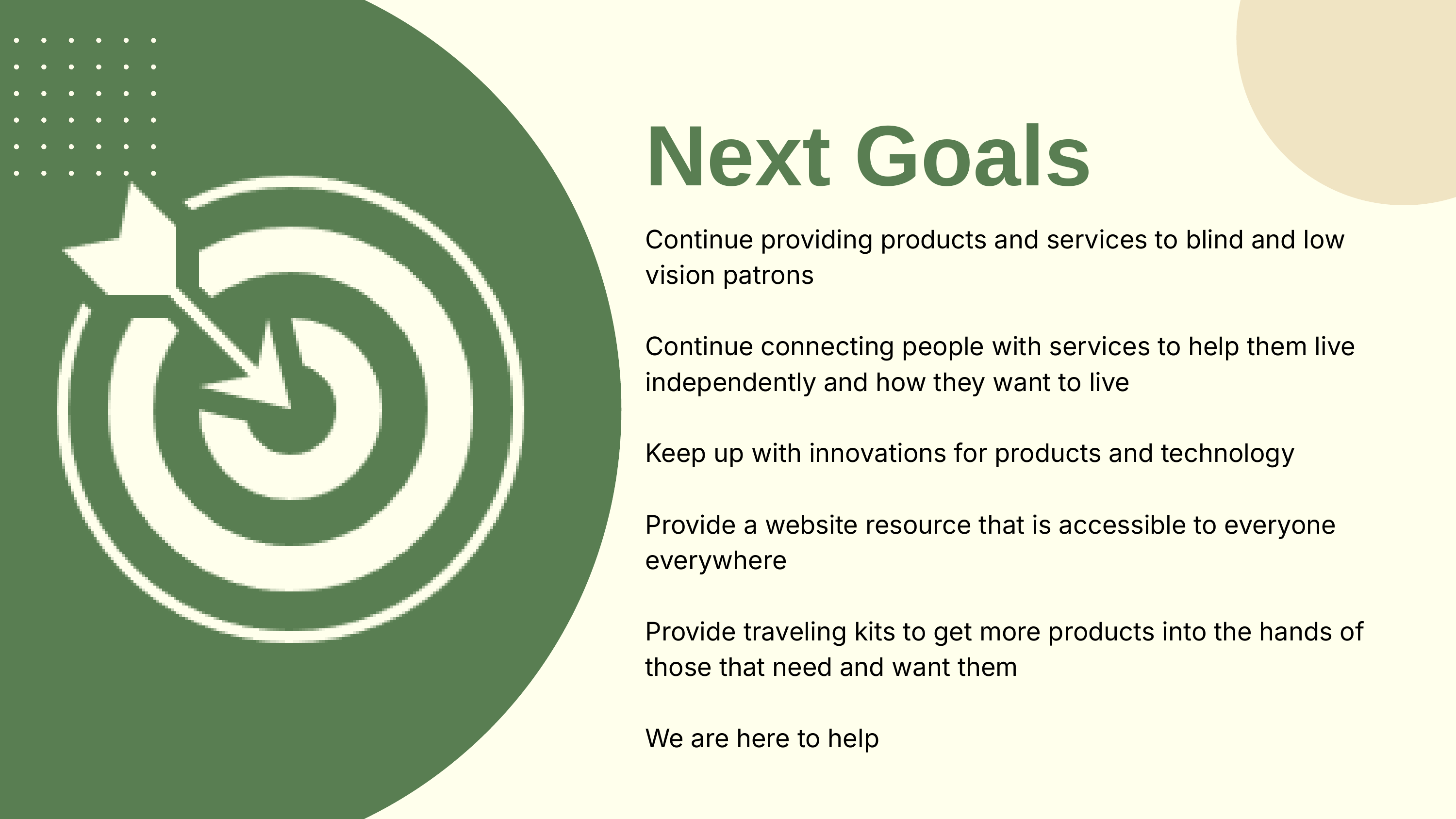

Next Goals

Continue providing products and services to blind and low vision patrons

Continue connecting people with services to help them live independently and how they want to live

Keep up with innovations for products and technology

Provide a website resource that is accessible to everyone everywhere

Provide traveling kits to get more products into the hands of those that need and want them

We are here to help